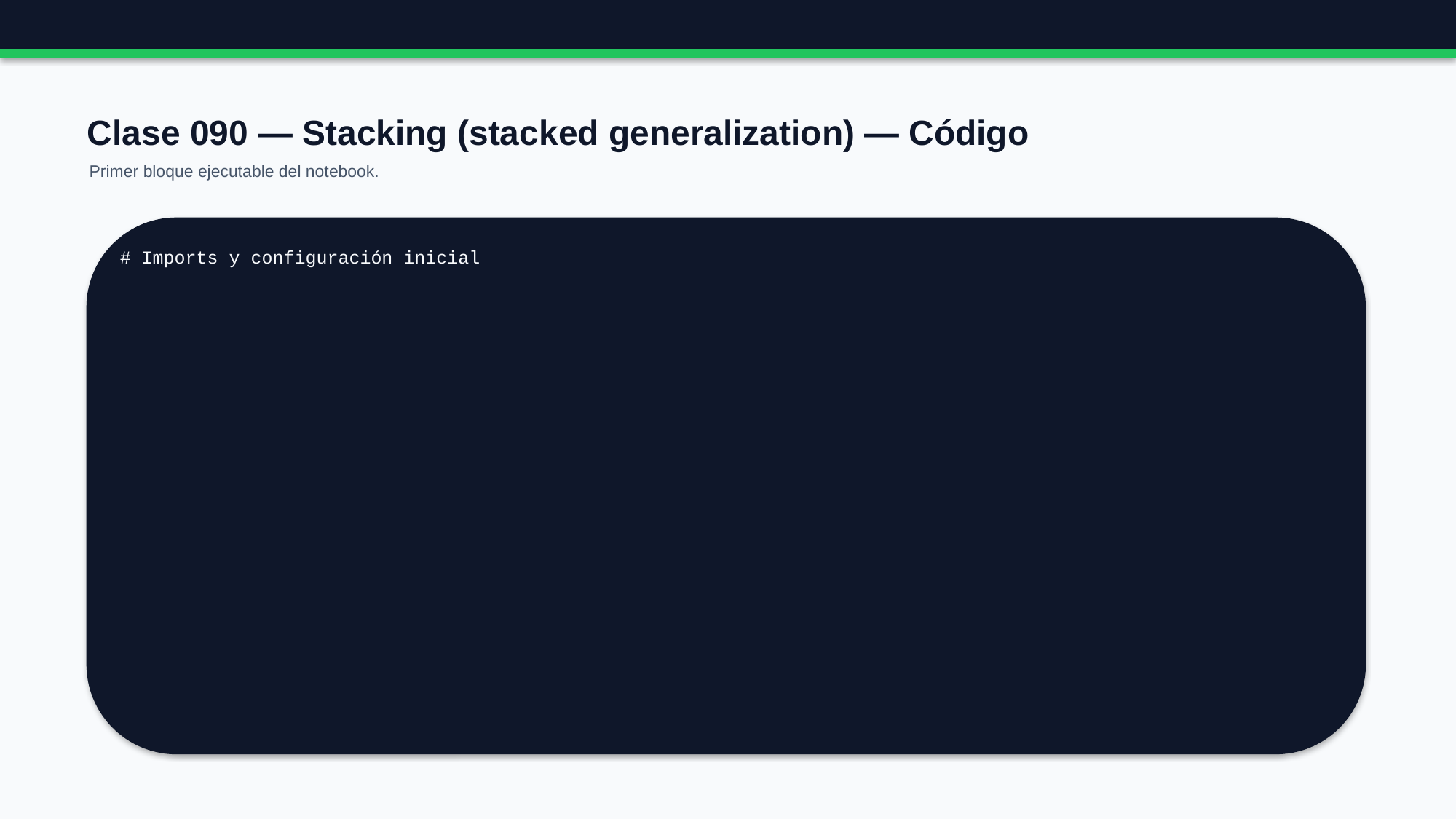

Clase 090 — Stacking (stacked generalization) — Código
Primer bloque ejecutable del notebook.

# Imports y configuración inicial